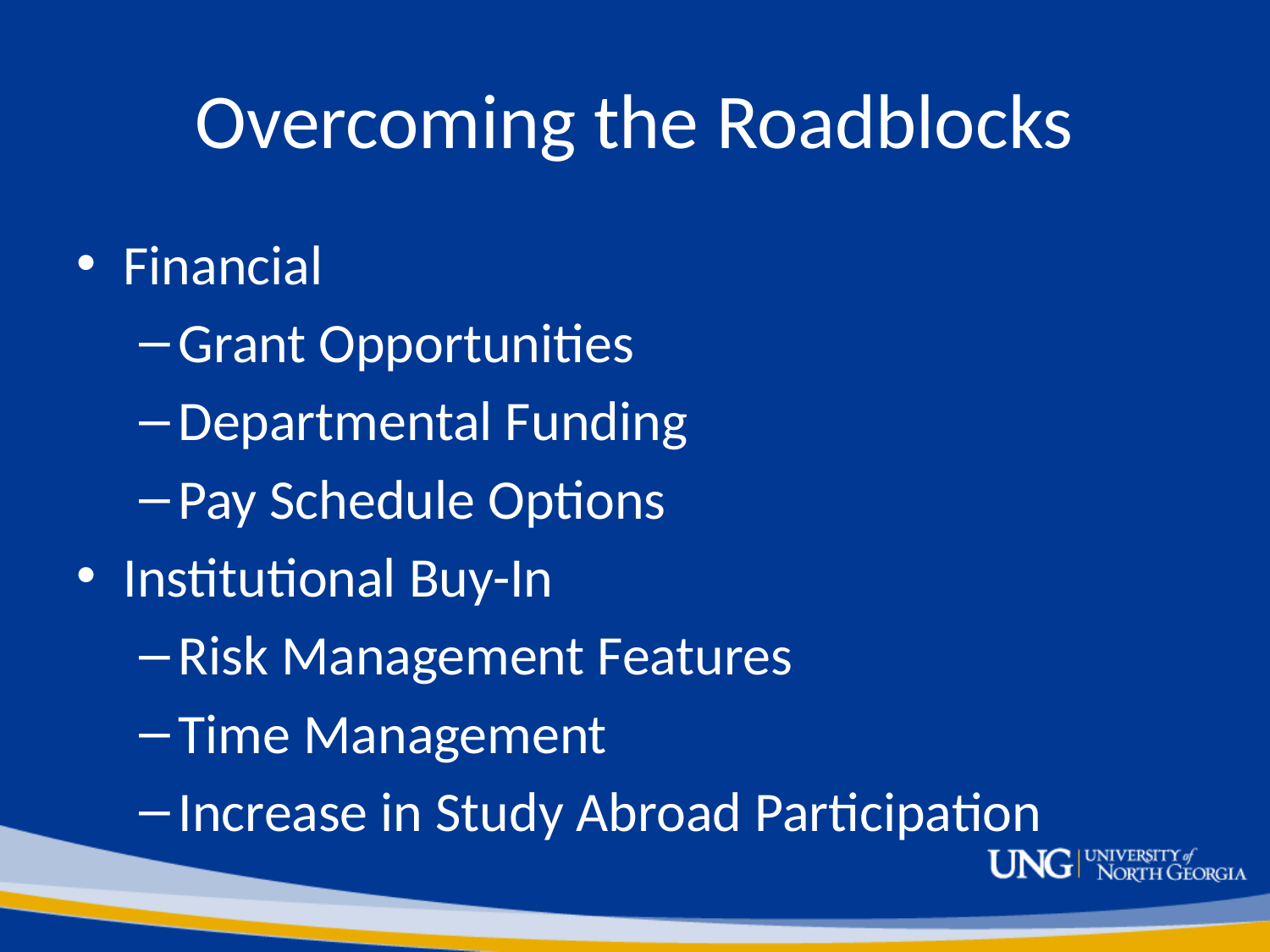

# Overcoming the Roadblocks
Financial
Grant Opportunities
Departmental Funding
Pay Schedule Options
Institutional Buy-In
Risk Management Features
Time Management
Increase in Study Abroad Participation